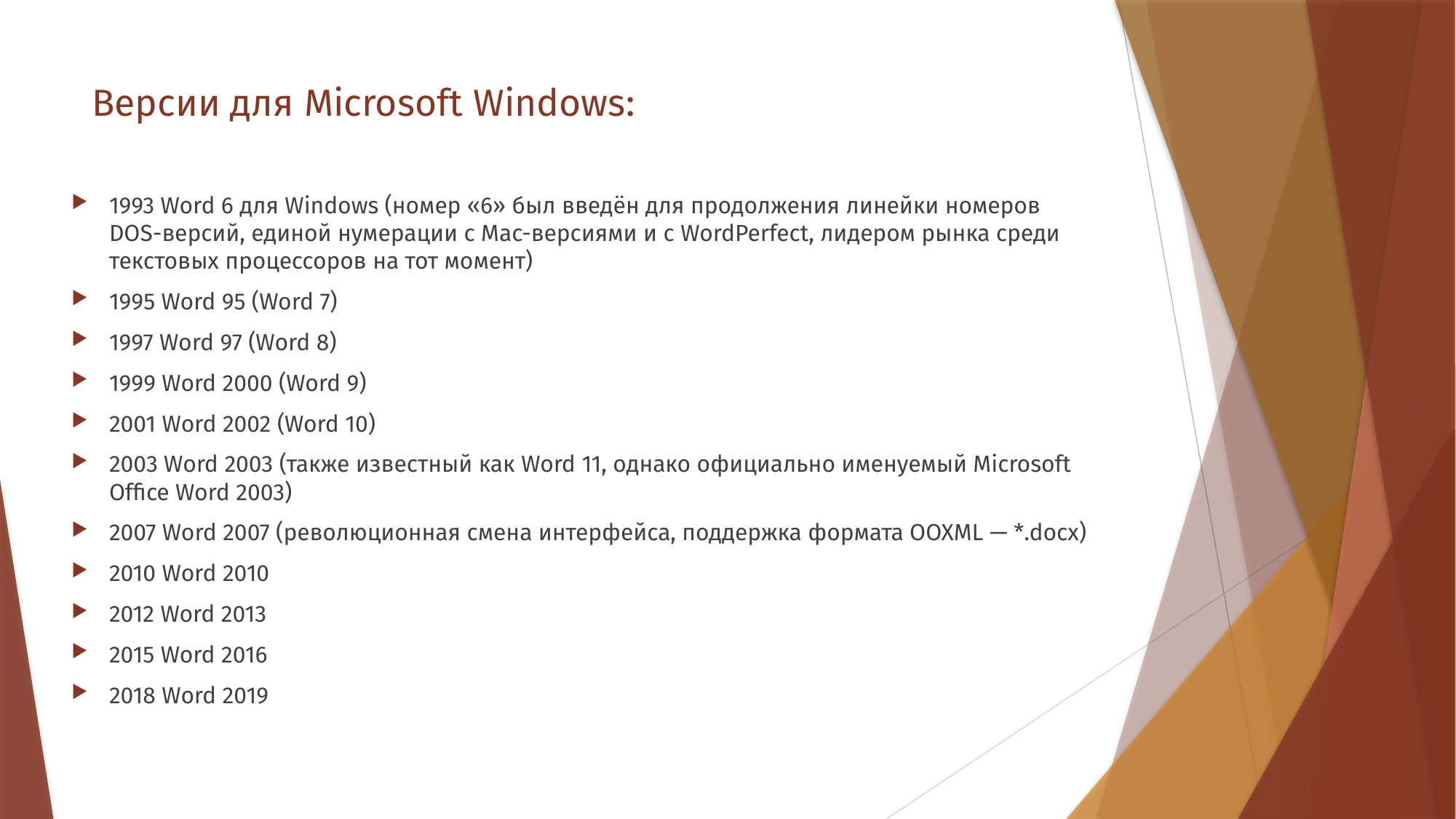

# Версии для Microsoft Windows:

1993 Word 6 для Windows (номер «6» был введён для продолжения линейки номеров DOS-версий, единой нумерации с Mac-версиями и с WordPerfect, лидером рынка среди текстовых процессоров на тот момент)
1995 Word 95 (Word 7)
1997 Word 97 (Word 8)
1999 Word 2000 (Word 9)
2001 Word 2002 (Word 10)
2003 Word 2003 (также известный как Word 11, однако официально именуемый Microsoft Office Word 2003)
2007 Word 2007 (революционная смена интерфейса, поддержка формата OOXML — *.docx)
2010 Word 2010
2012 Word 2013
2015 Word 2016
2018 Word 2019